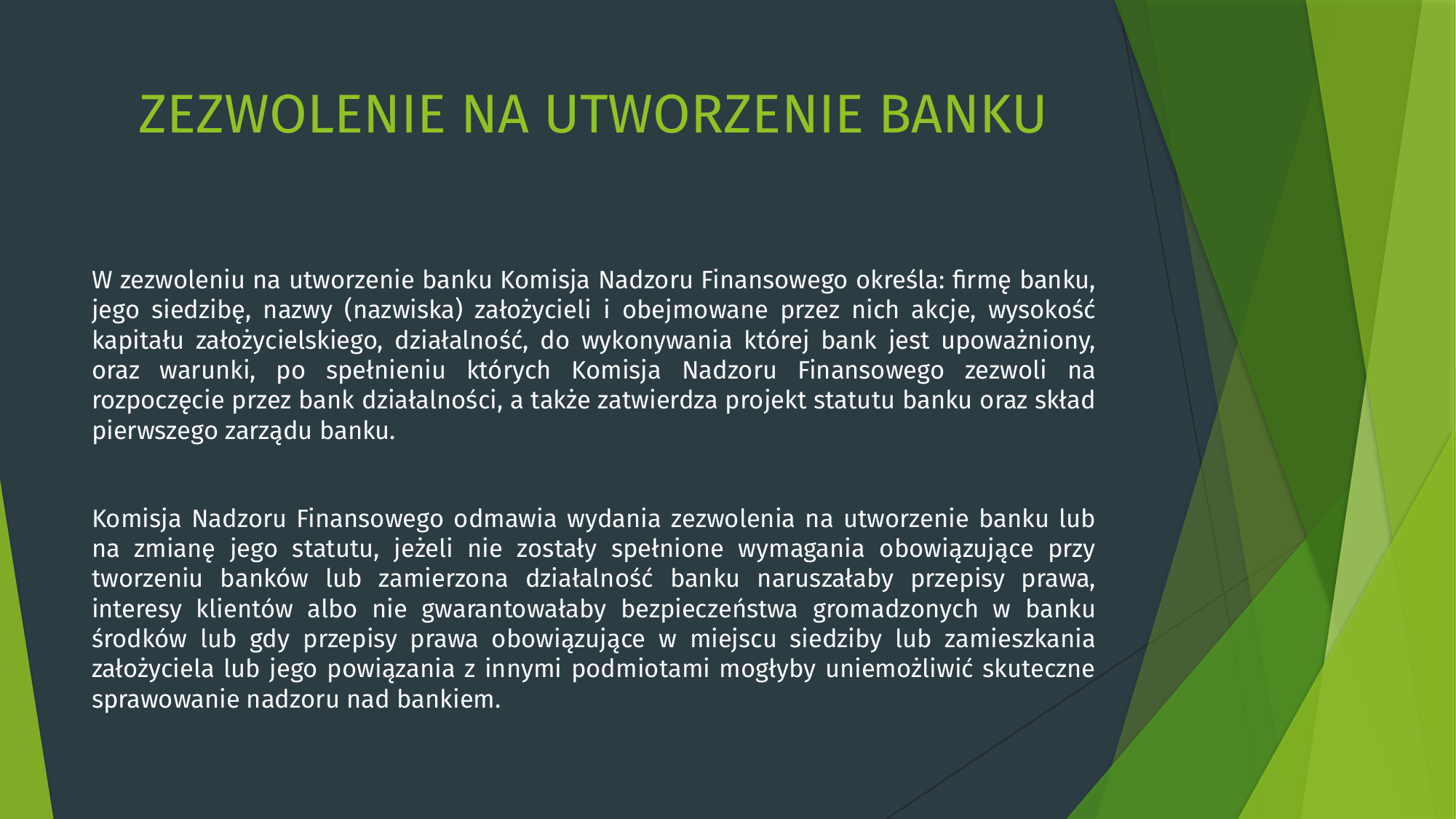

# ZEZWOLENIE NA UTWORZENIE BANKU
W zezwoleniu na utworzenie banku Komisja Nadzoru Finansowego określa: firmę banku, jego siedzibę, nazwy (nazwiska) założycieli i obejmowane przez nich akcje, wysokość kapitału założycielskiego, działalność, do wykonywania której bank jest upoważniony, oraz warunki, po spełnieniu których Komisja Nadzoru Finansowego zezwoli na rozpoczęcie przez bank działalności, a także zatwierdza projekt statutu banku oraz skład pierwszego zarządu banku.

Komisja Nadzoru Finansowego odmawia wydania zezwolenia na utworzenie banku lub na zmianę jego statutu, jeżeli nie zostały spełnione wymagania obowiązujące przy tworzeniu banków lub zamierzona działalność banku naruszałaby przepisy prawa, interesy klientów albo nie gwarantowałaby bezpieczeństwa gromadzonych w banku środków lub gdy przepisy prawa obowiązujące w miejscu siedziby lub zamieszkania założyciela lub jego powiązania z innymi podmiotami mogłyby uniemożliwić skuteczne sprawowanie nadzoru nad bankiem.